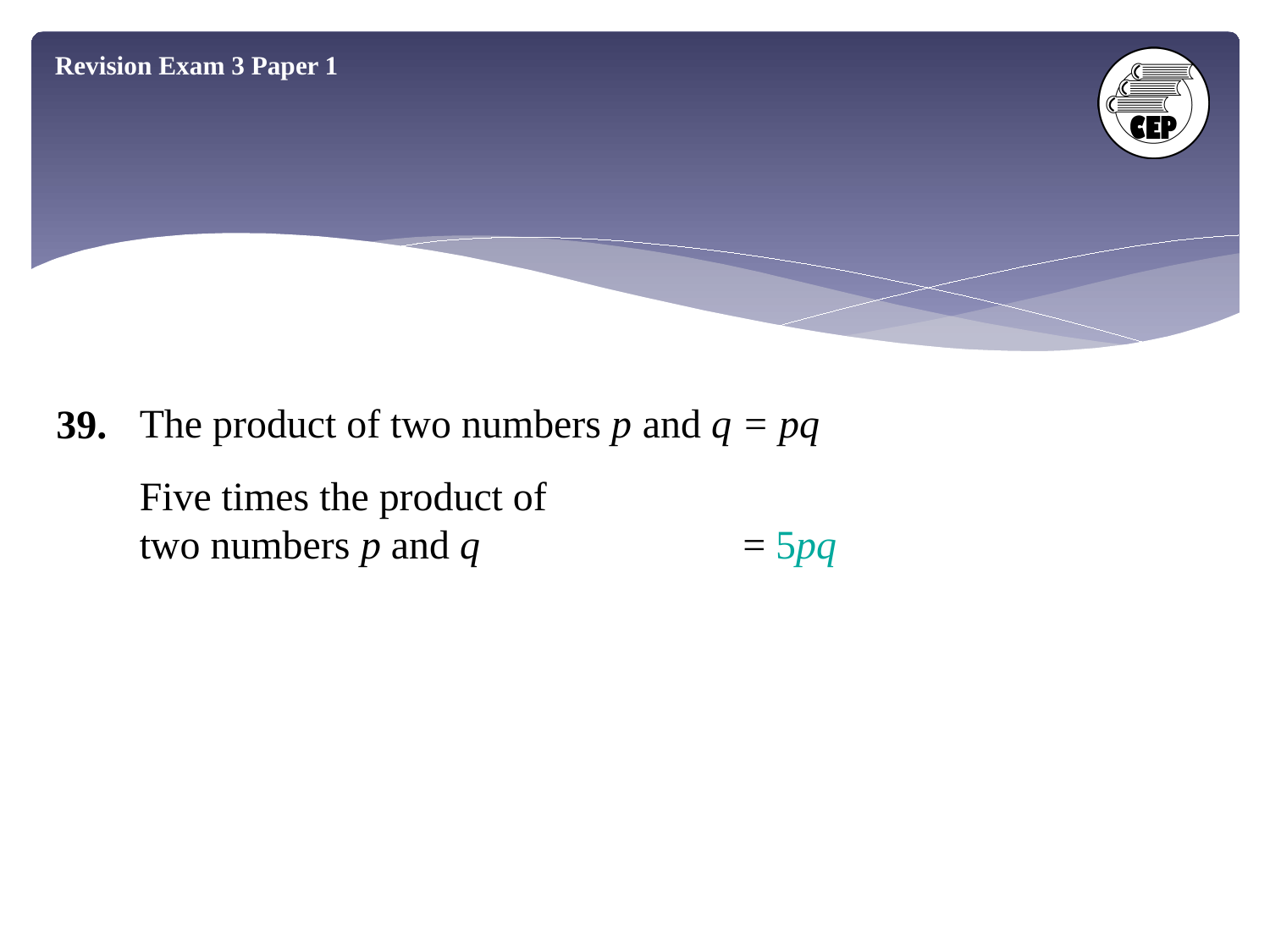

Revision Exam 3 Paper 1
The product of two numbers p and q = pq
39.
Five times the product of
two numbers p and q	= 5pq